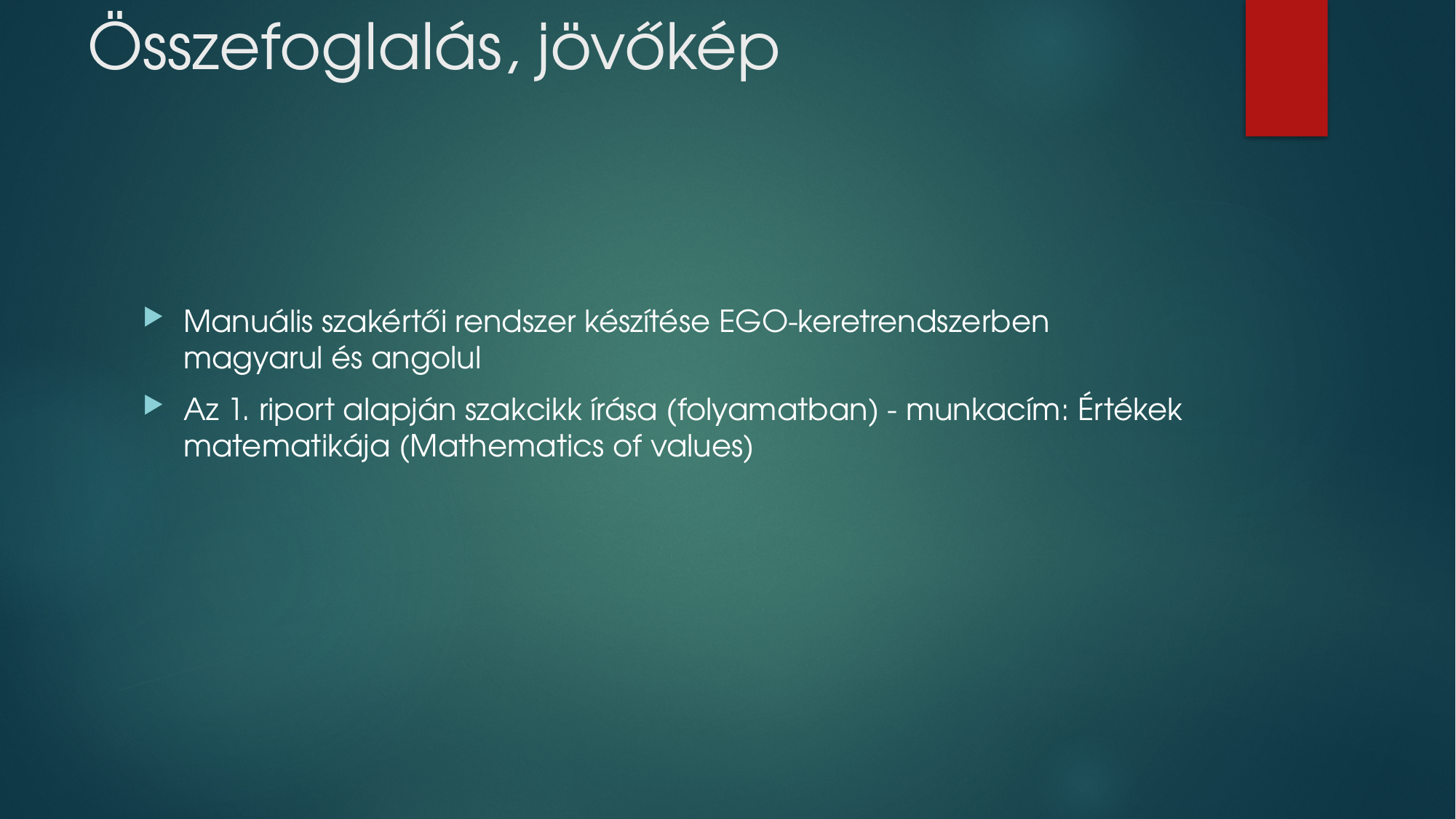

# Összefoglalás, jövőkép

Manuális szakértői rendszer készítése EGO-keretrendszerben magyarul és angolul
Az 1. riport alapján szakcikk írása (folyamatban) - munkacím: Értékek matematikája (Mathematics of values)